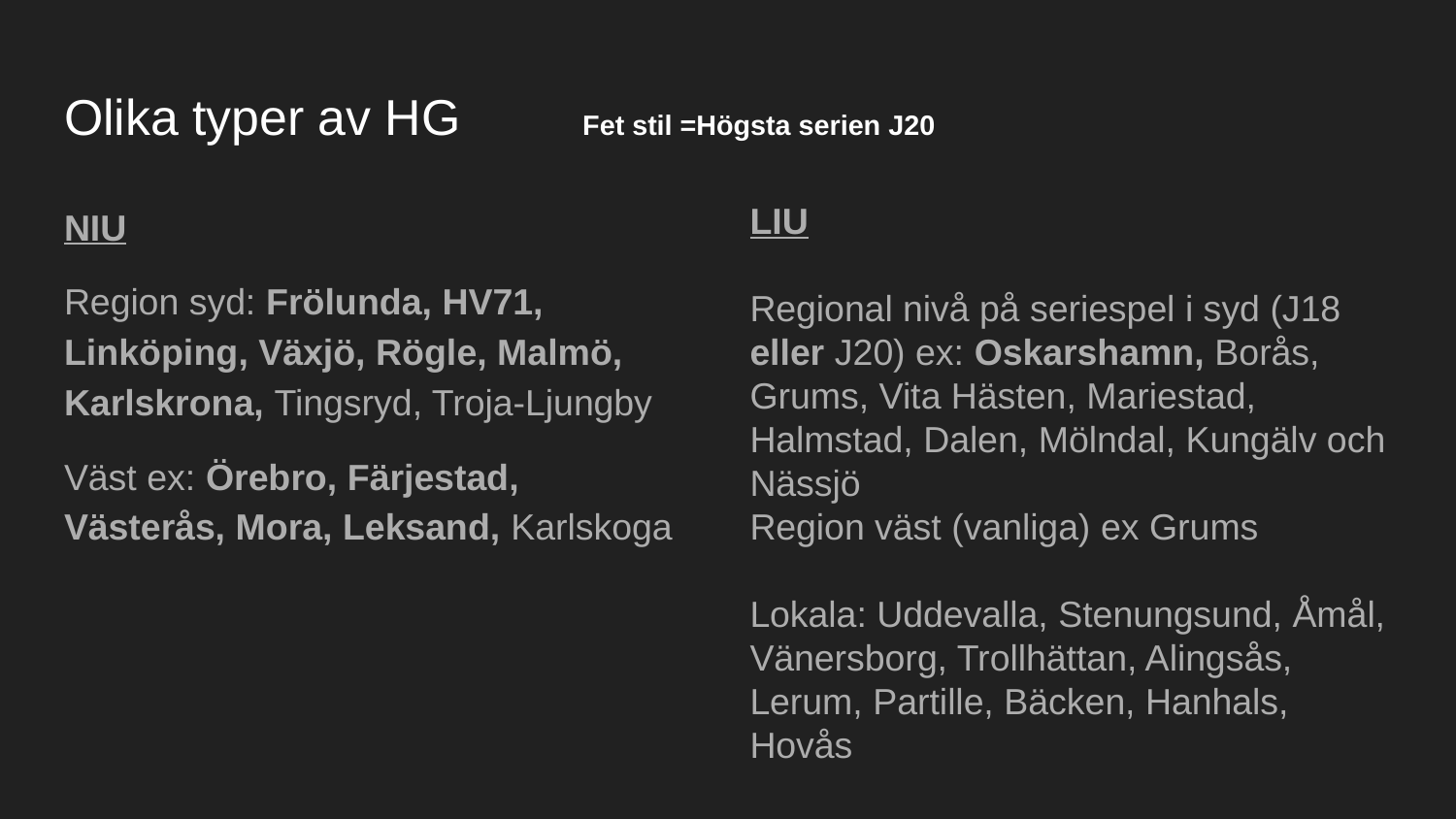

# Olika typer av HG								Fet stil =Högsta serien J20
NIU
Region syd: Frölunda, HV71, Linköping, Växjö, Rögle, Malmö, Karlskrona, Tingsryd, Troja-Ljungby
Väst ex: Örebro, Färjestad, Västerås, Mora, Leksand, Karlskoga
LIU

Regional nivå på seriespel i syd (J18 eller J20) ex: Oskarshamn, Borås, Grums, Vita Hästen, Mariestad, Halmstad, Dalen, Mölndal, Kungälv och Nässjö
Region väst (vanliga) ex Grums

Lokala: Uddevalla, Stenungsund, Åmål, Vänersborg, Trollhättan, Alingsås, Lerum, Partille, Bäcken, Hanhals, Hovås